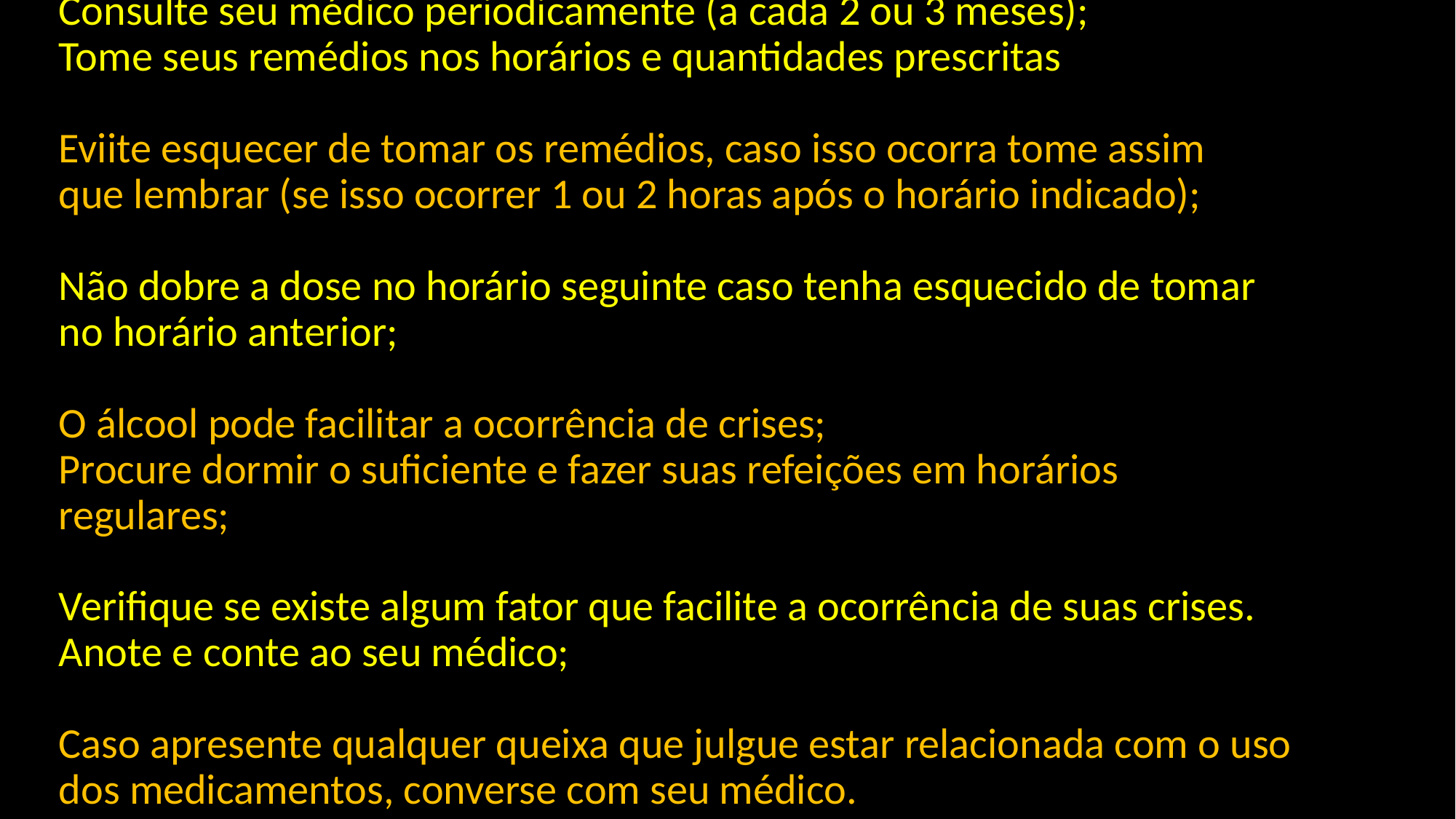

# Consulte seu médico periodicamente (a cada 2 ou 3 meses); Tome seus remédios nos horários e quantidades prescritas Eviite esquecer de tomar os remédios, caso isso ocorra tome assim que lembrar (se isso ocorrer 1 ou 2 horas após o horário indicado); Não dobre a dose no horário seguinte caso tenha esquecido de tomar no horário anterior; O álcool pode facilitar a ocorrência de crises; Procure dormir o suficiente e fazer suas refeições em horários regulares; Verifique se existe algum fator que facilite a ocorrência de suas crises. Anote e conte ao seu médico; Caso apresente qualquer queixa que julgue estar relacionada com o uso dos medicamentos, converse com seu médico.